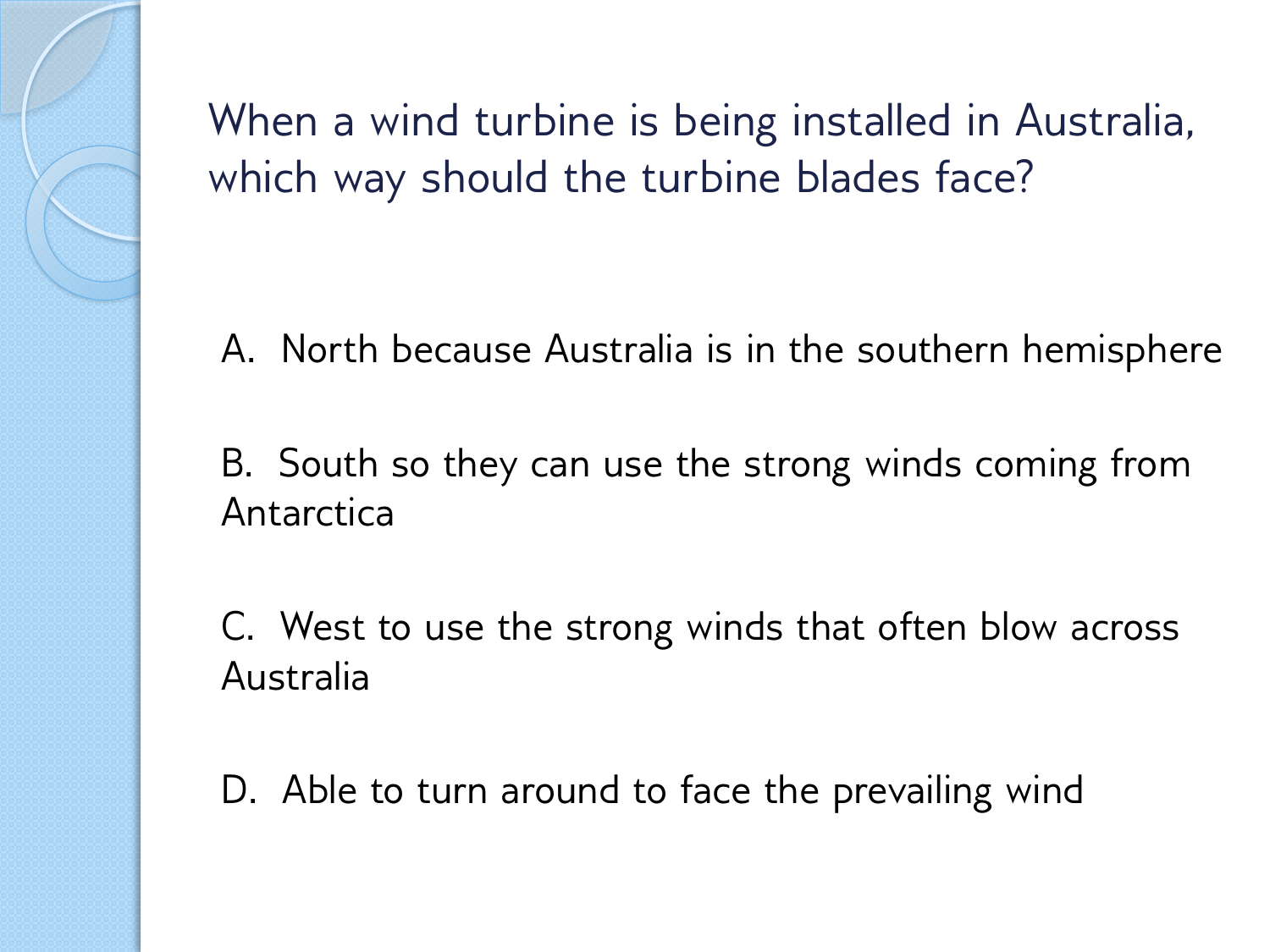

# When a wind turbine is being installed in Australia, which way should the turbine blades face?

A.  North because Australia is in the southern hemisphere

B.  South so they can use the strong winds coming from Antarctica

C.  West to use the strong winds that often blow across Australia

D.  Able to turn around to face the prevailing wind